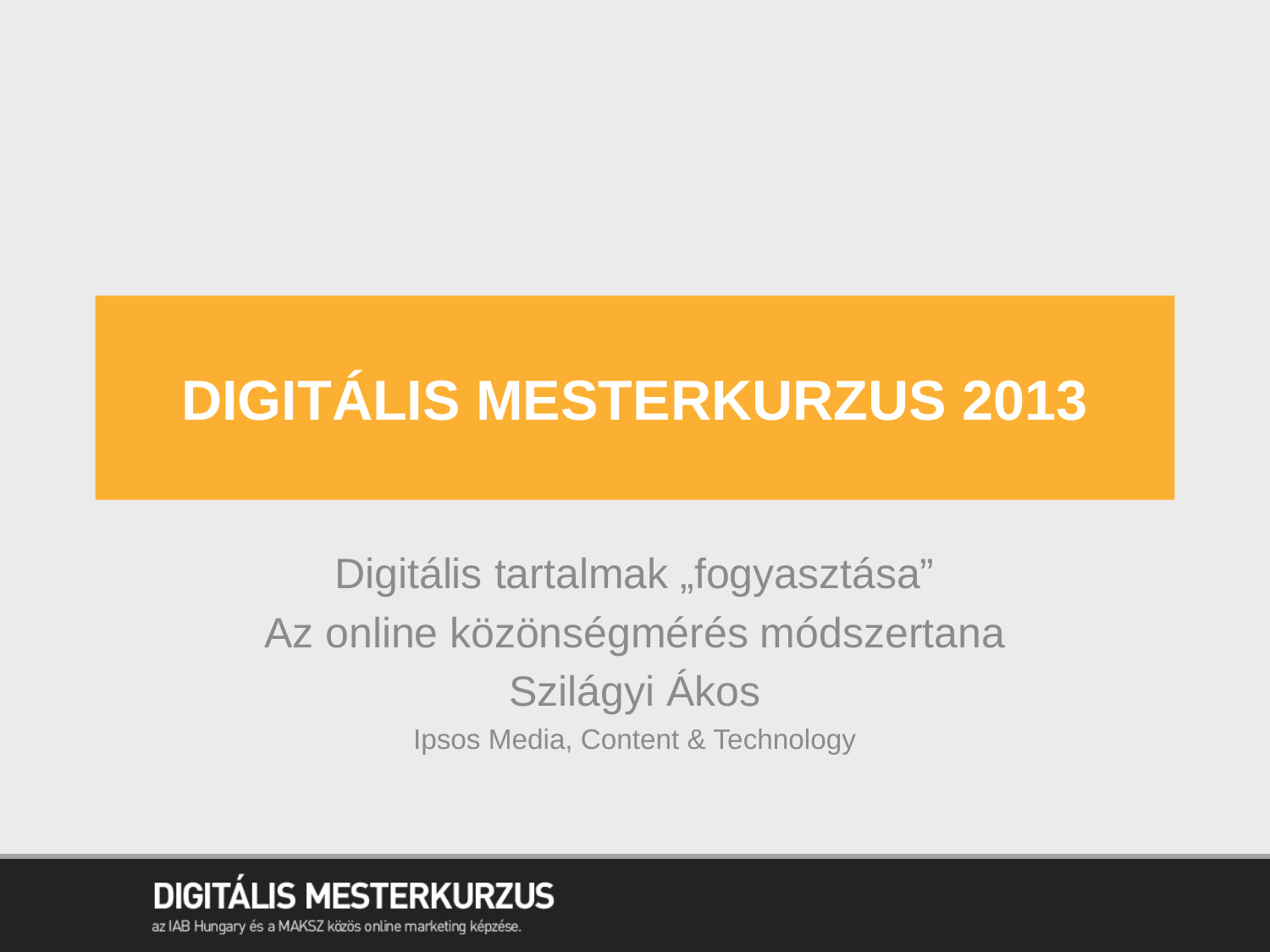

# DIGITÁLIS MESTERKURZUS 2013
Digitális tartalmak „fogyasztása”
Az online közönségmérés módszertana
Szilágyi Ákos
Ipsos Media, Content & Technology